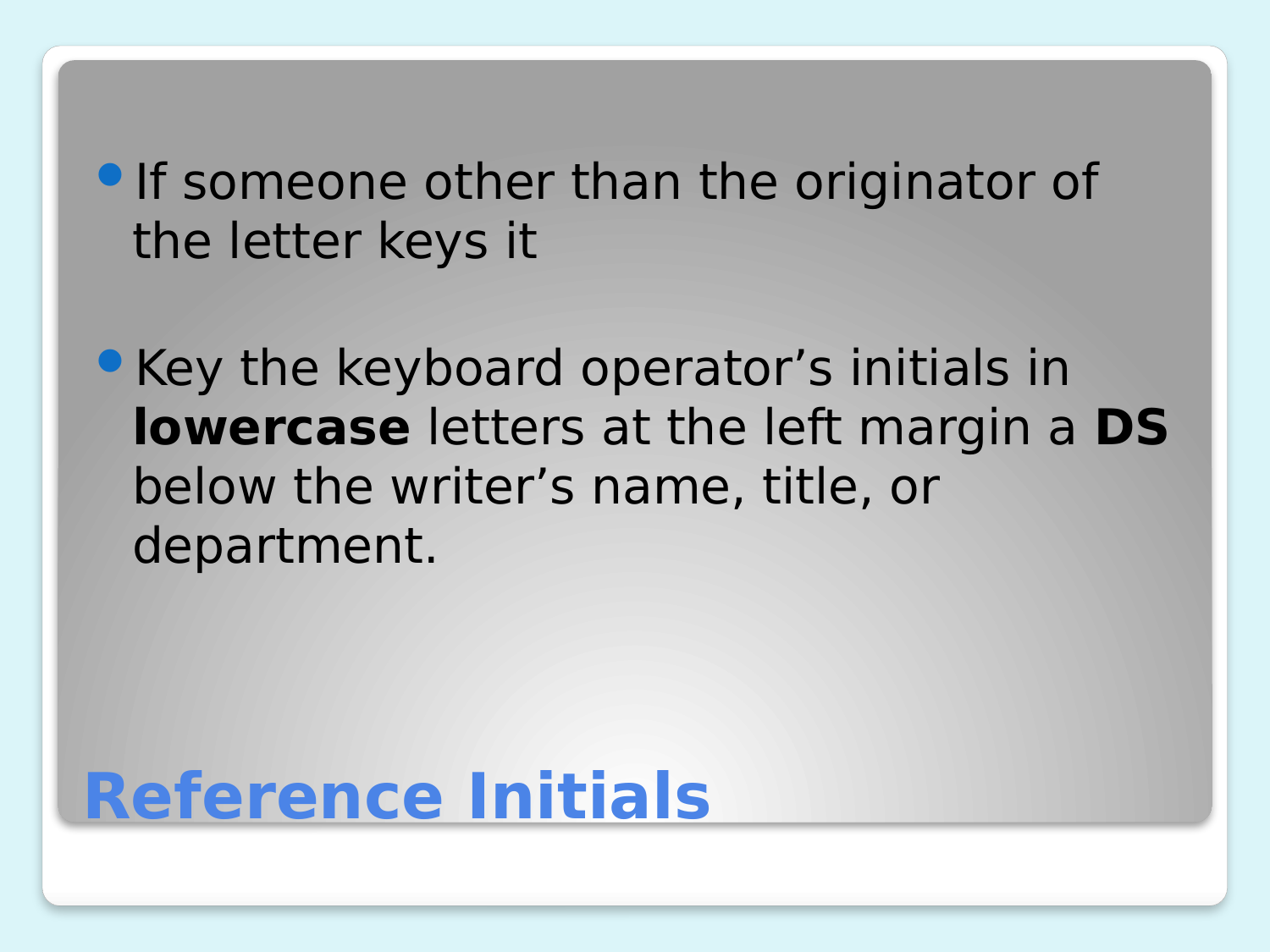

If someone other than the originator of the letter keys it

Key the keyboard operator’s initials in lowercase letters at the left margin a DS below the writer’s name, title, or department.
# Reference Initials